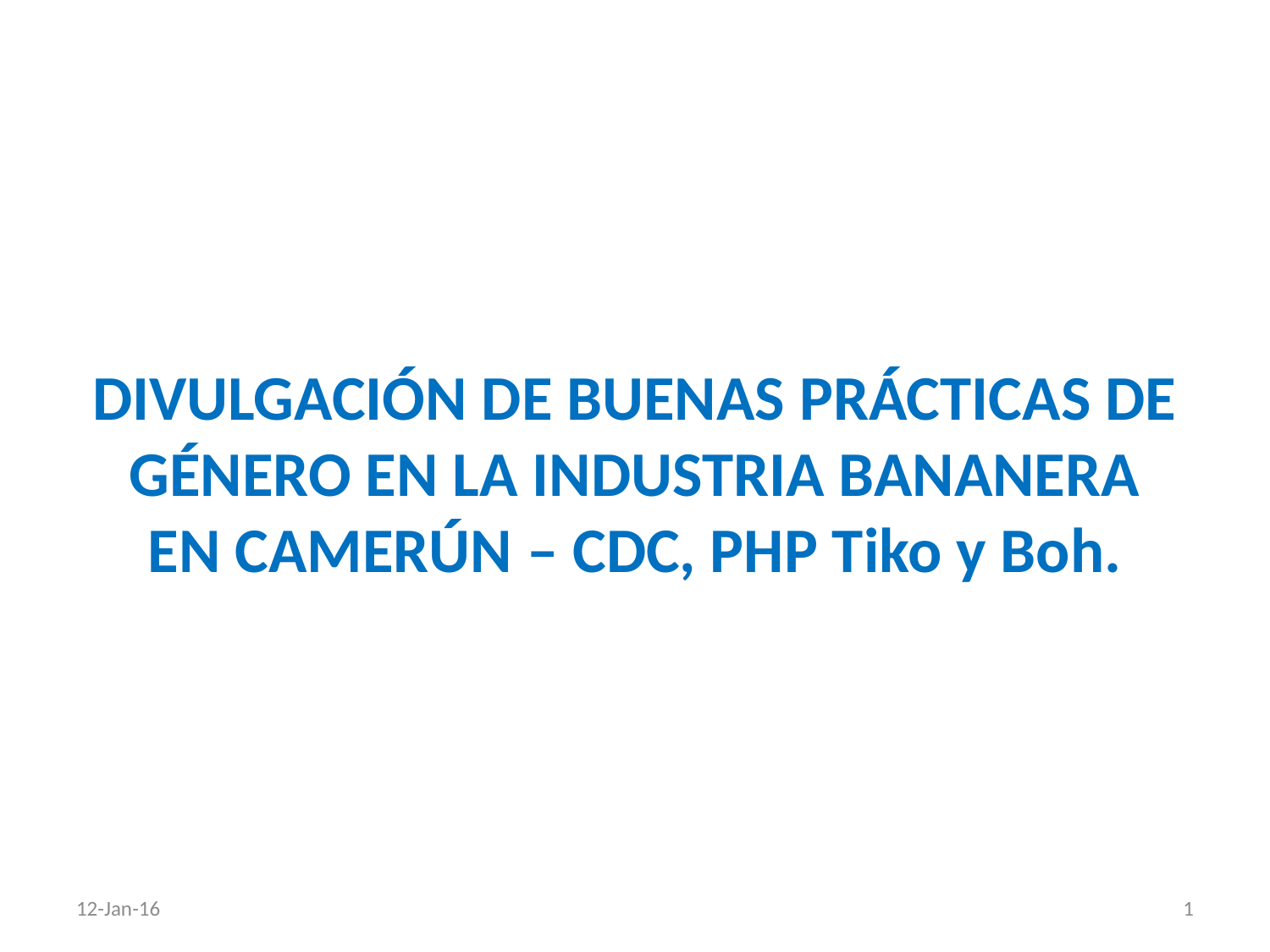

# DIVULGACIÓN DE BUENAS PRÁCTICAS DE GÉNERO EN LA INDUSTRIA BANANERA EN CAMERÚN – CDC, PHP Tiko y Boh.
12-Jan-16
1